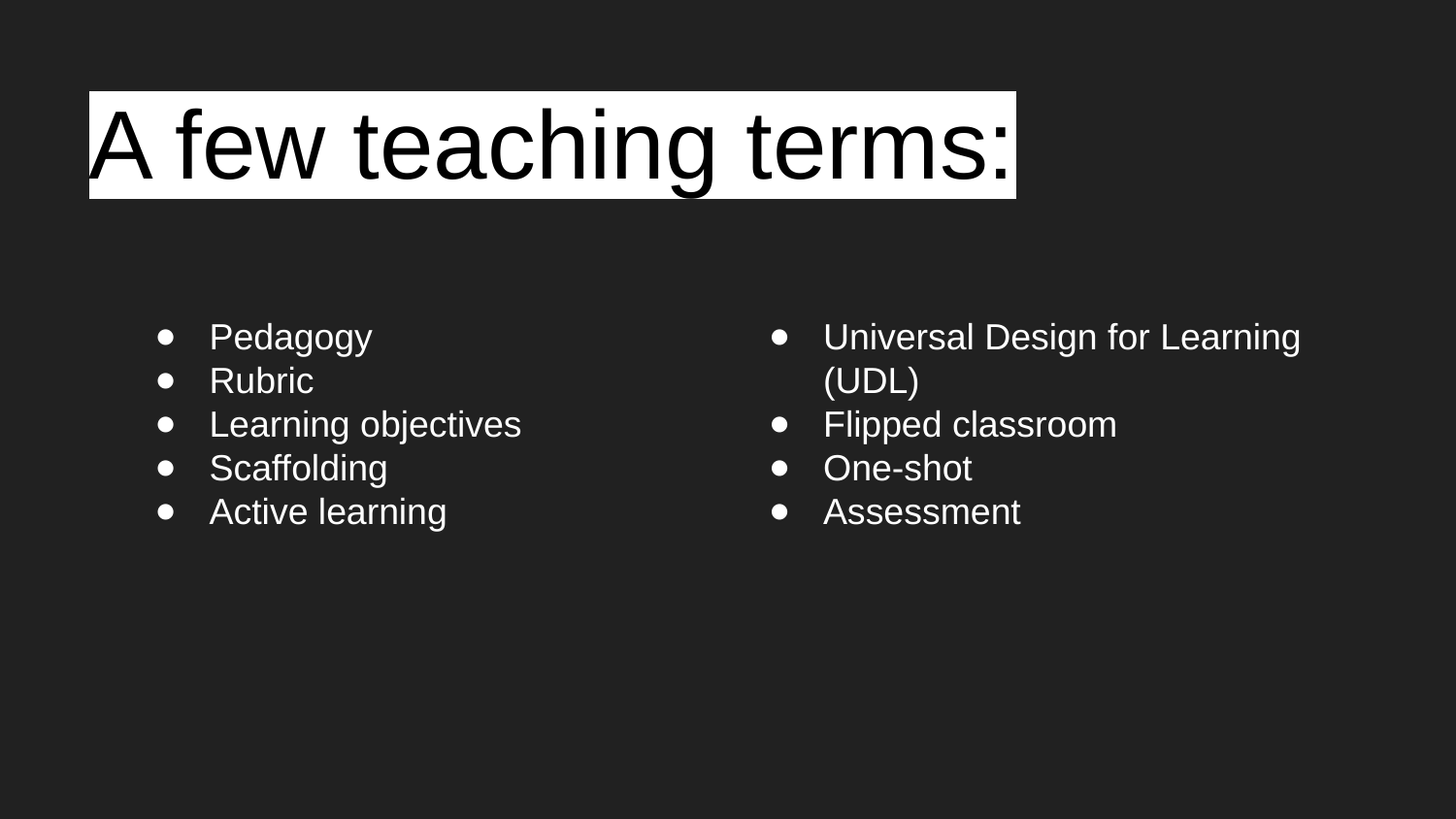

A few teaching terms:
# Pedagogy
Rubric
Learning objectives
Scaffolding
Active learning
Universal Design for Learning (UDL)
Flipped classroom
One-shot
Assessment